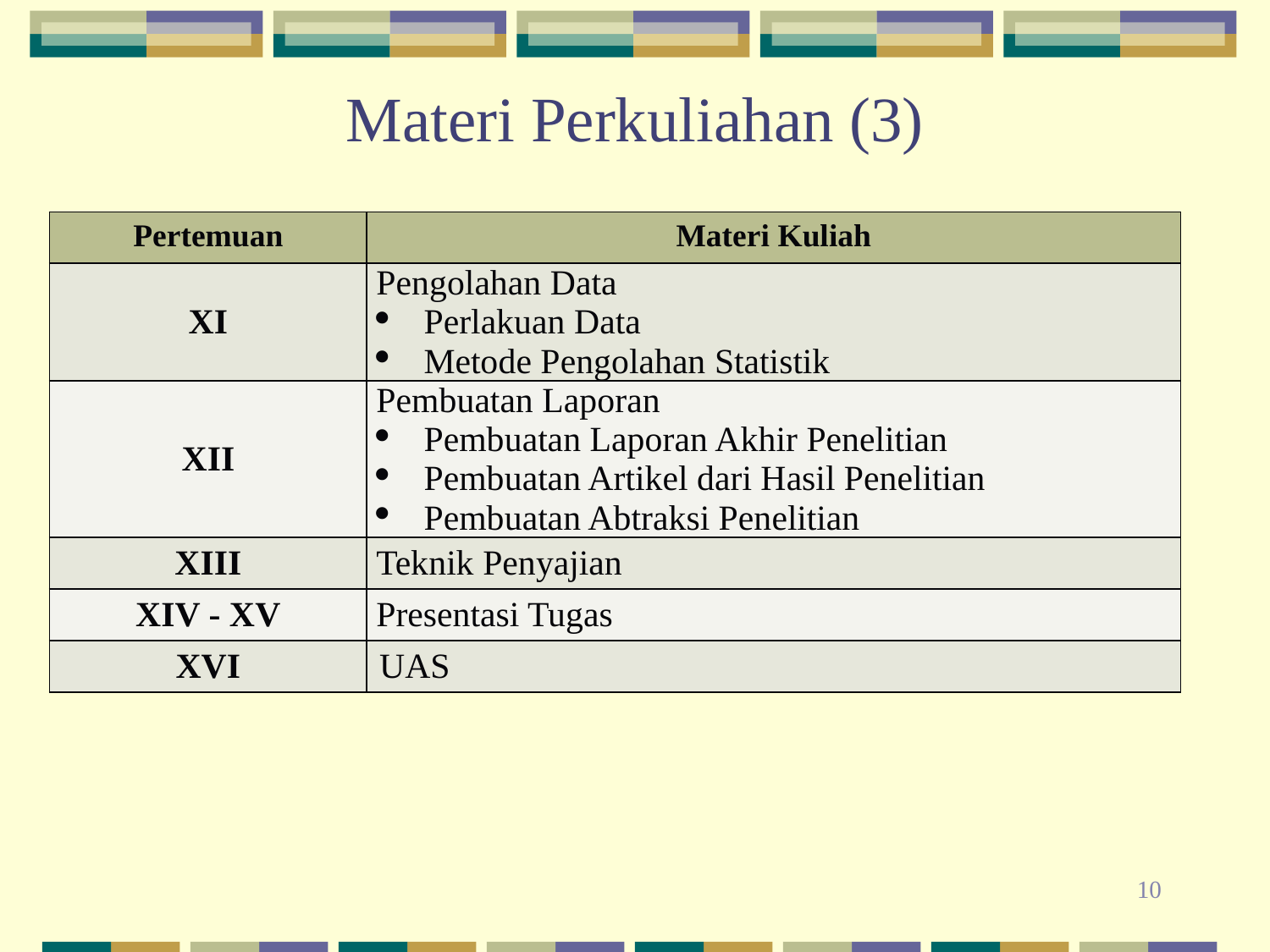

# Materi Perkuliahan (3)
| Pertemuan | Materi Kuliah |
| --- | --- |
| XI | Pengolahan Data Perlakuan Data Metode Pengolahan Statistik |
| XII | Pembuatan Laporan Pembuatan Laporan Akhir Penelitian Pembuatan Artikel dari Hasil Penelitian Pembuatan Abtraksi Penelitian |
| XIII | Teknik Penyajian |
| XIV - XV | Presentasi Tugas |
| XVI | UAS |
10